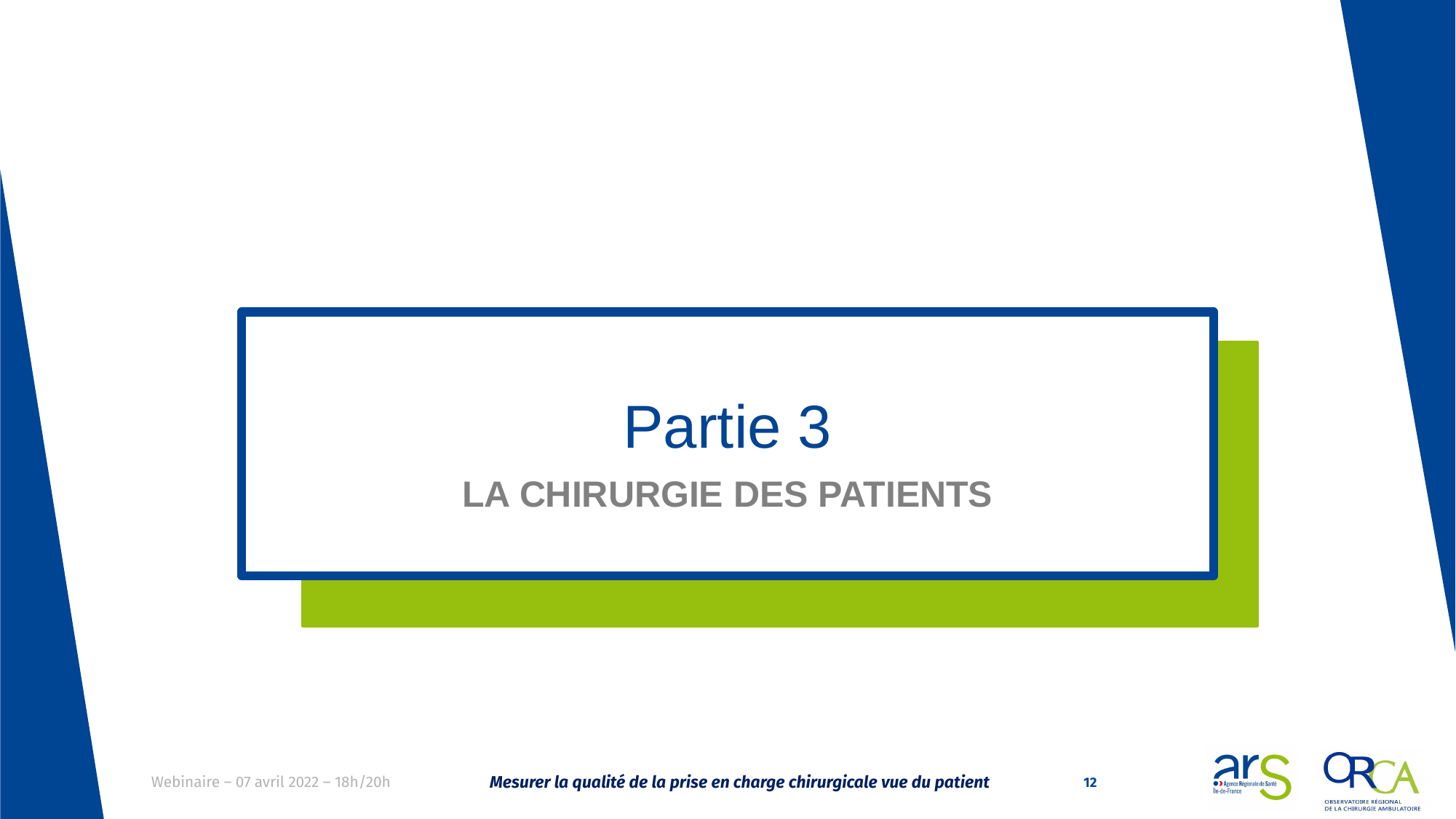

# Partie 3
LA CHIRURGIE DES PATIENTS
Mesurer la qualité de la prise en charge chirurgicale vue du patient
12
Webinaire – 07 avril 2022 – 18h/20h